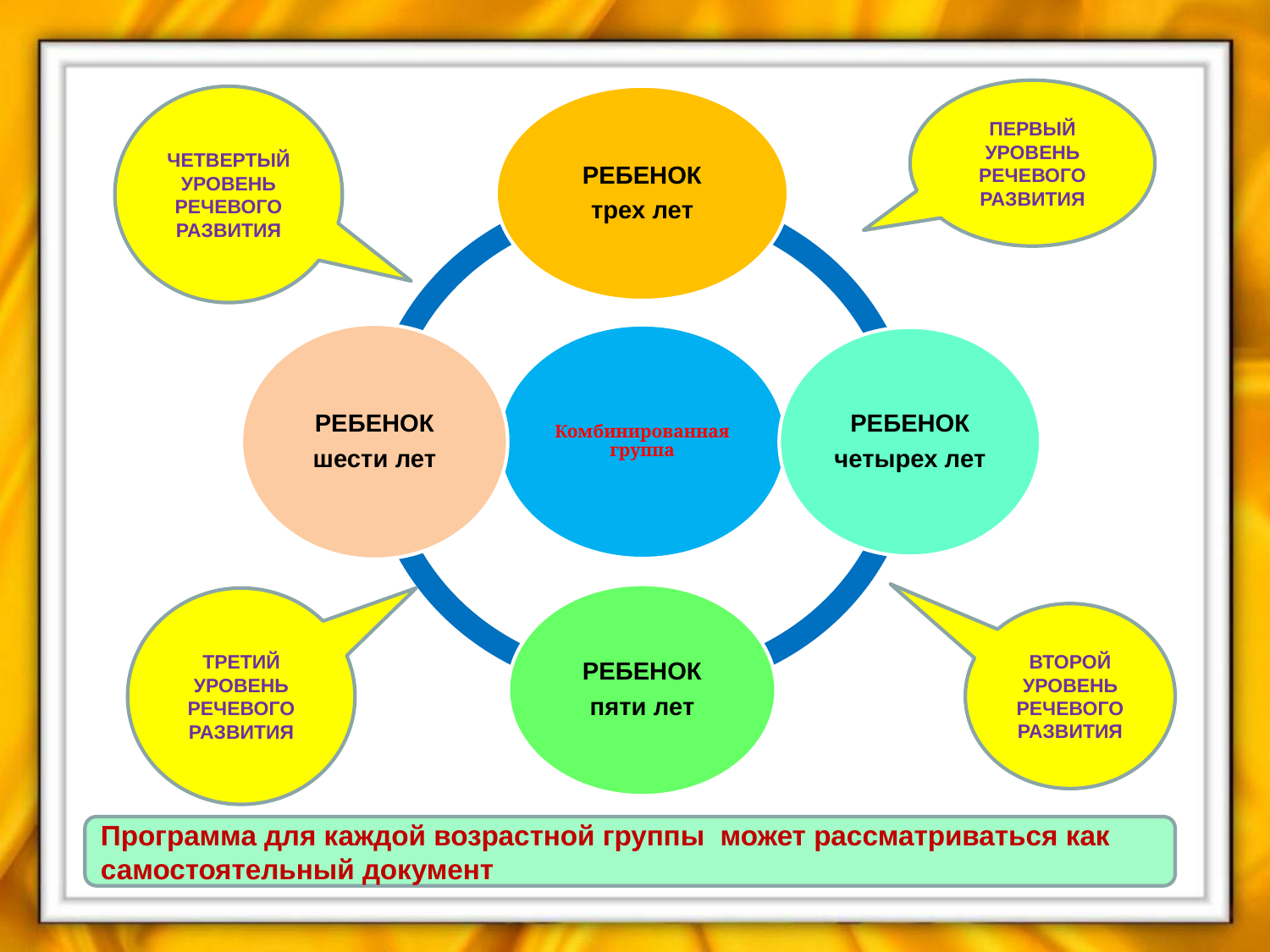

ПЕРВЫЙ
УРОВЕНЬ
РЕЧЕВОГО РАЗВИТИЯ
ЧЕТВЕРТЫЙ УРОВЕНЬ РЕЧЕВОГО РАЗВИТИЯ
РЕБЕНОК
трех лет

РЕБЕНОК
шести лет
Комбинированная группа
РЕБЕНОК
четырех лет
РЕБЕНОК
пяти лет
ТРЕТИЙ УРОВЕНЬ РЕЧЕВОГО РАЗВИТИЯ
ВТОРОЙ УРОВЕНЬ РЕЧЕВОГО РАЗВИТИЯ
Программа для каждой возрастной группы  может рассматриваться как  самостоятельный документ